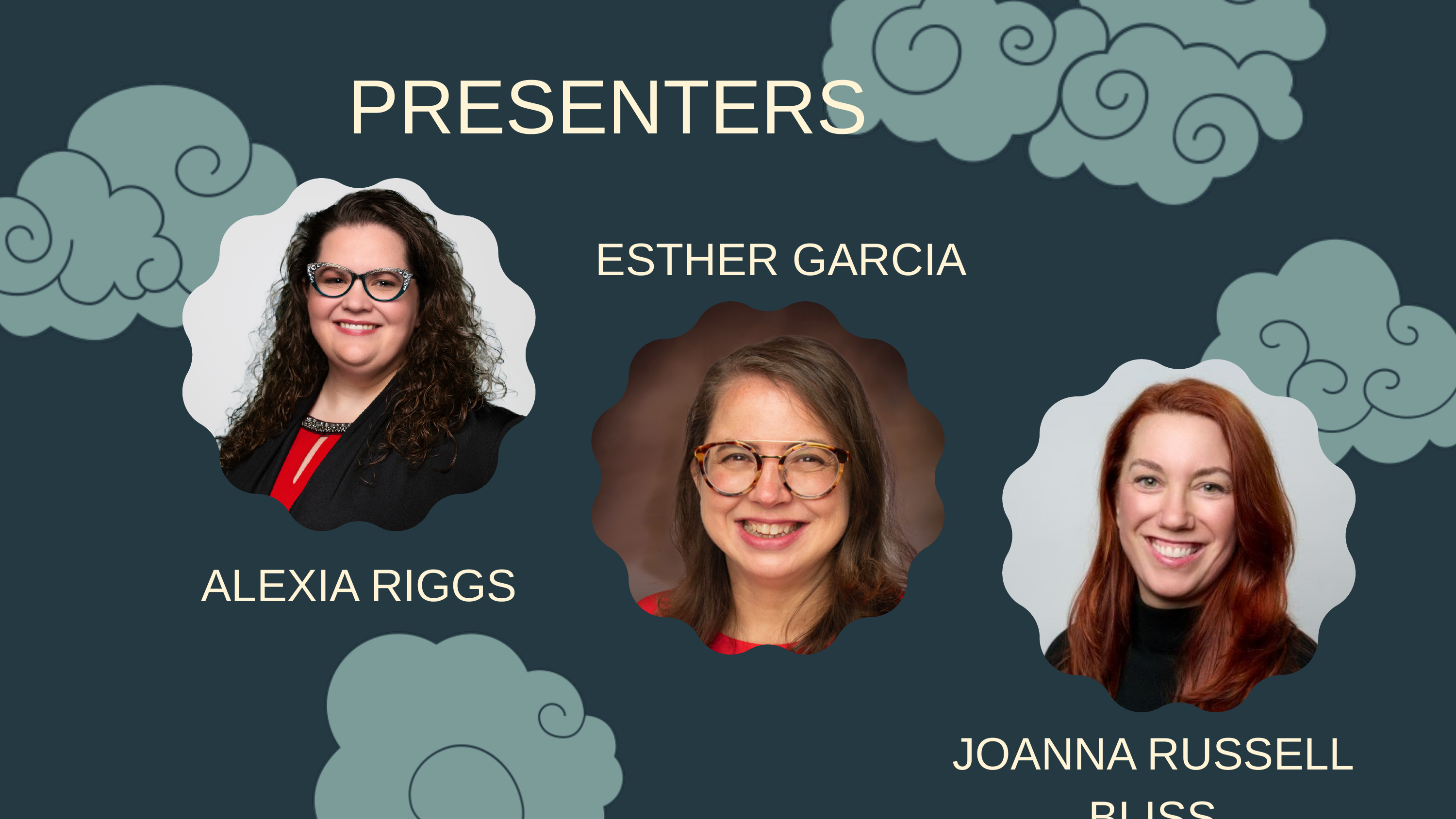

PRESENTERS

ESTHER GARCIA

ALEXIA RIGGS

JOANNA RUSSELL BLISS